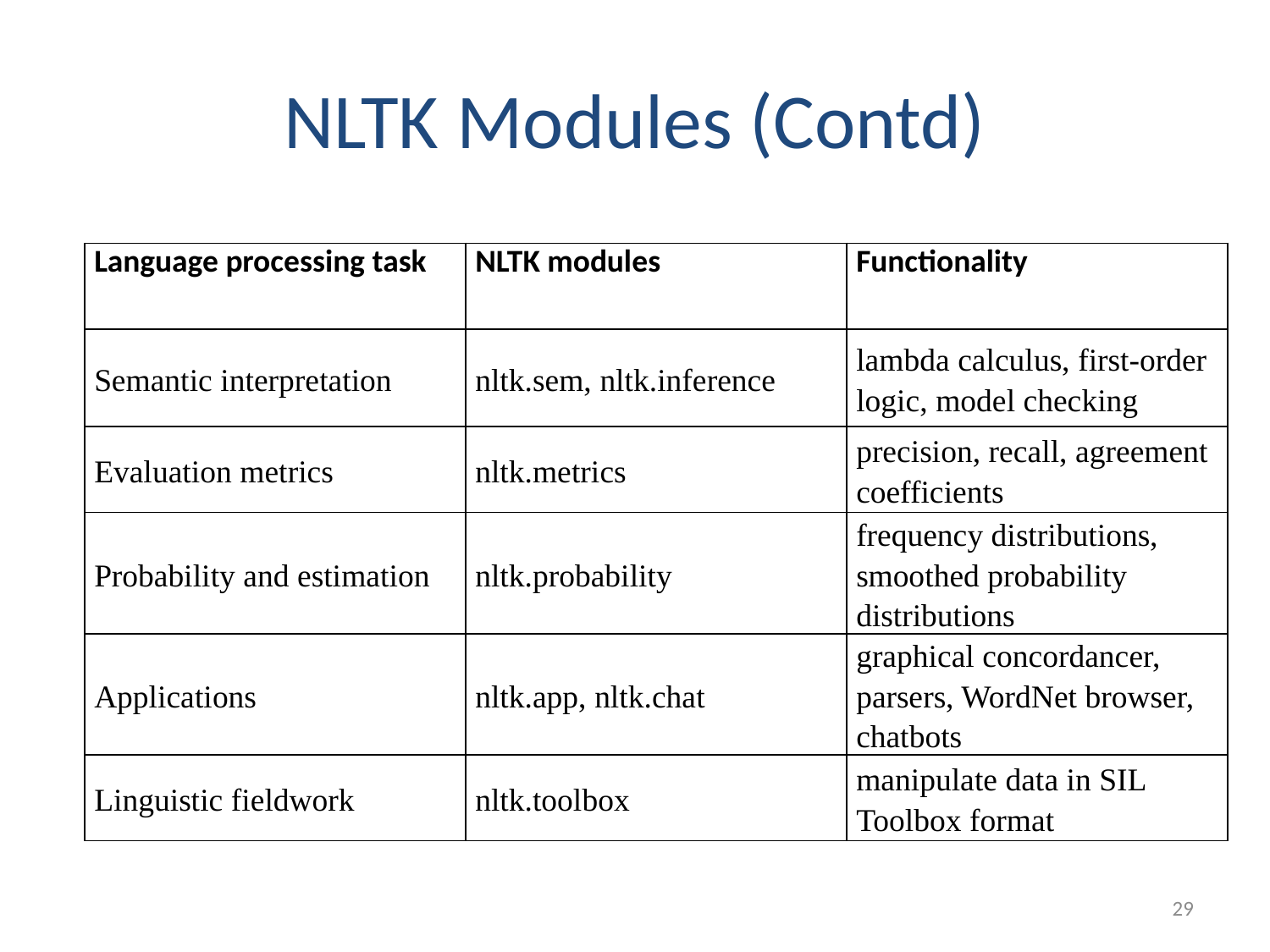

# NLTK Modules (Contd)
| Language processing task | NLTK modules | Functionality |
| --- | --- | --- |
| Semantic interpretation | nltk.sem, nltk.inference | lambda calculus, first-order logic, model checking |
| Evaluation metrics | nltk.metrics | precision, recall, agreement coefficients |
| Probability and estimation | nltk.probability | frequency distributions, smoothed probability distributions |
| Applications | nltk.app, nltk.chat | graphical concordancer, parsers, WordNet browser, chatbots |
| Linguistic fieldwork | nltk.toolbox | manipulate data in SIL Toolbox format |
29